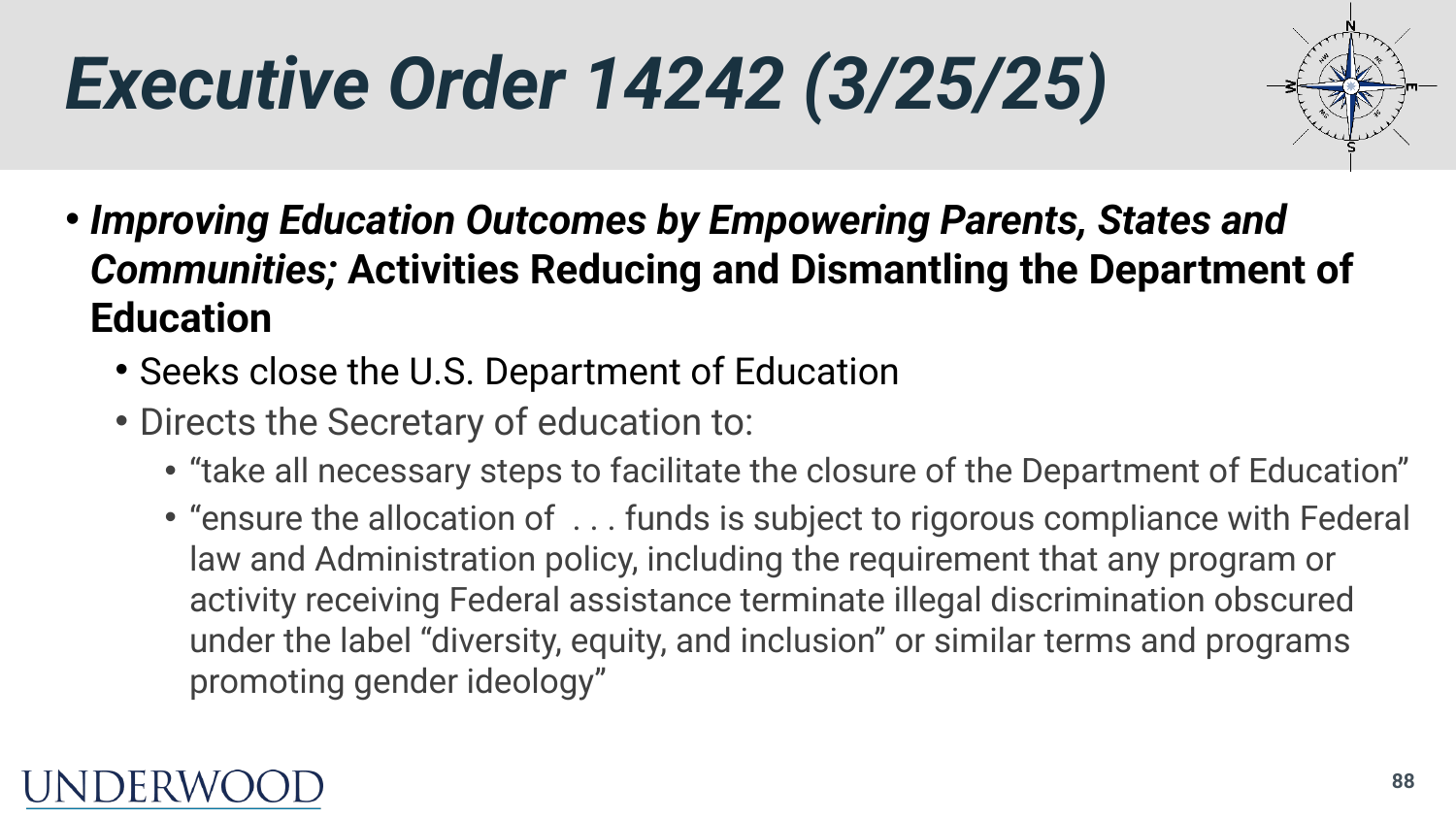

# Executive Order 14242 (3/25/25)
Improving Education Outcomes by Empowering Parents, States and Communities; Activities Reducing and Dismantling the Department of Education
Seeks close the U.S. Department of Education
Directs the Secretary of education to:
“take all necessary steps to facilitate the closure of the Department of Education”
“ensure the allocation of  . . . funds is subject to rigorous compliance with Federal law and Administration policy, including the requirement that any program or activity receiving Federal assistance terminate illegal discrimination obscured under the label “diversity, equity, and inclusion” or similar terms and programs promoting gender ideology”
88